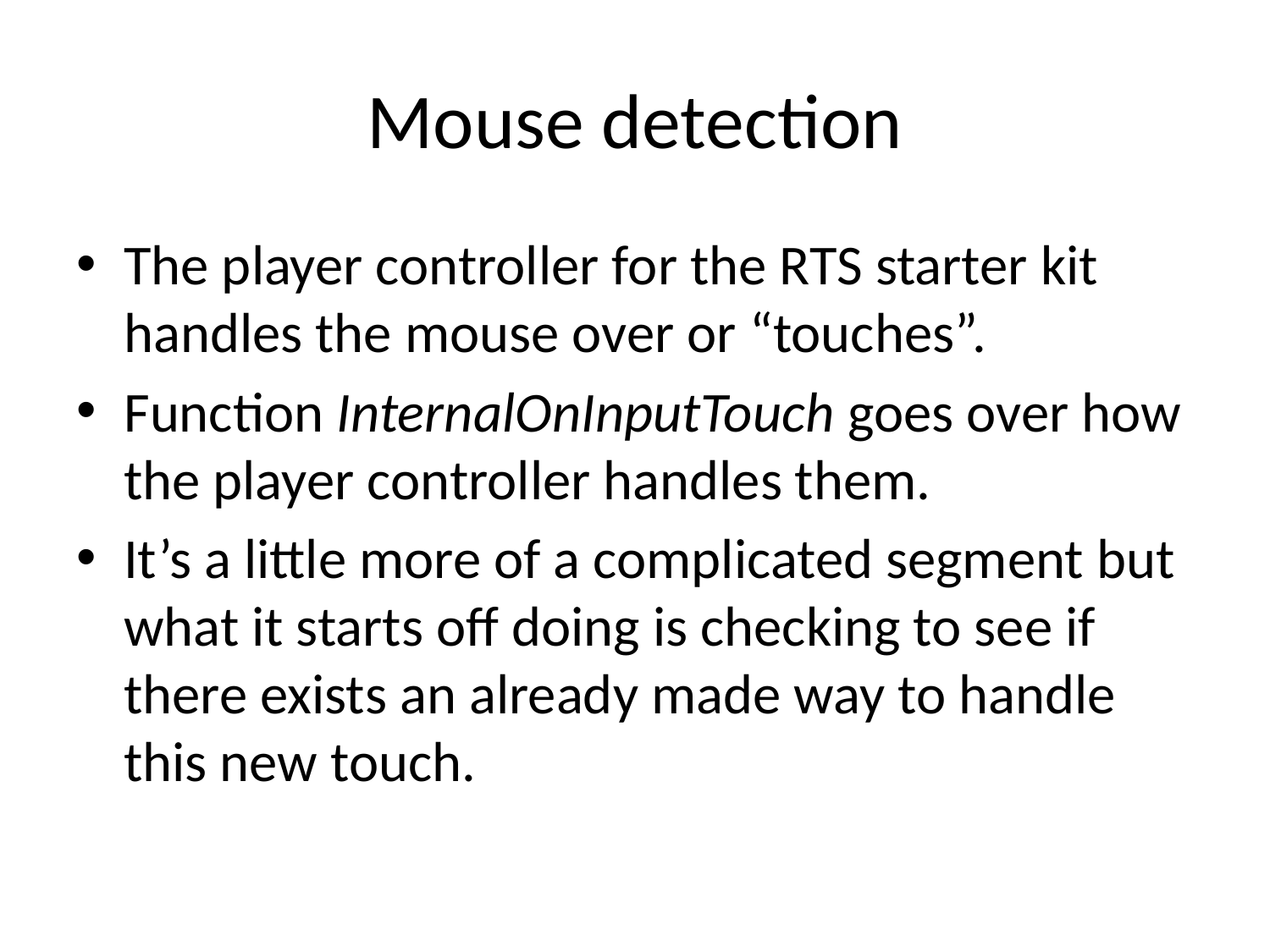

# Mouse detection
The player controller for the RTS starter kit handles the mouse over or “touches”.
Function InternalOnInputTouch goes over how the player controller handles them.
It’s a little more of a complicated segment but what it starts off doing is checking to see if there exists an already made way to handle this new touch.